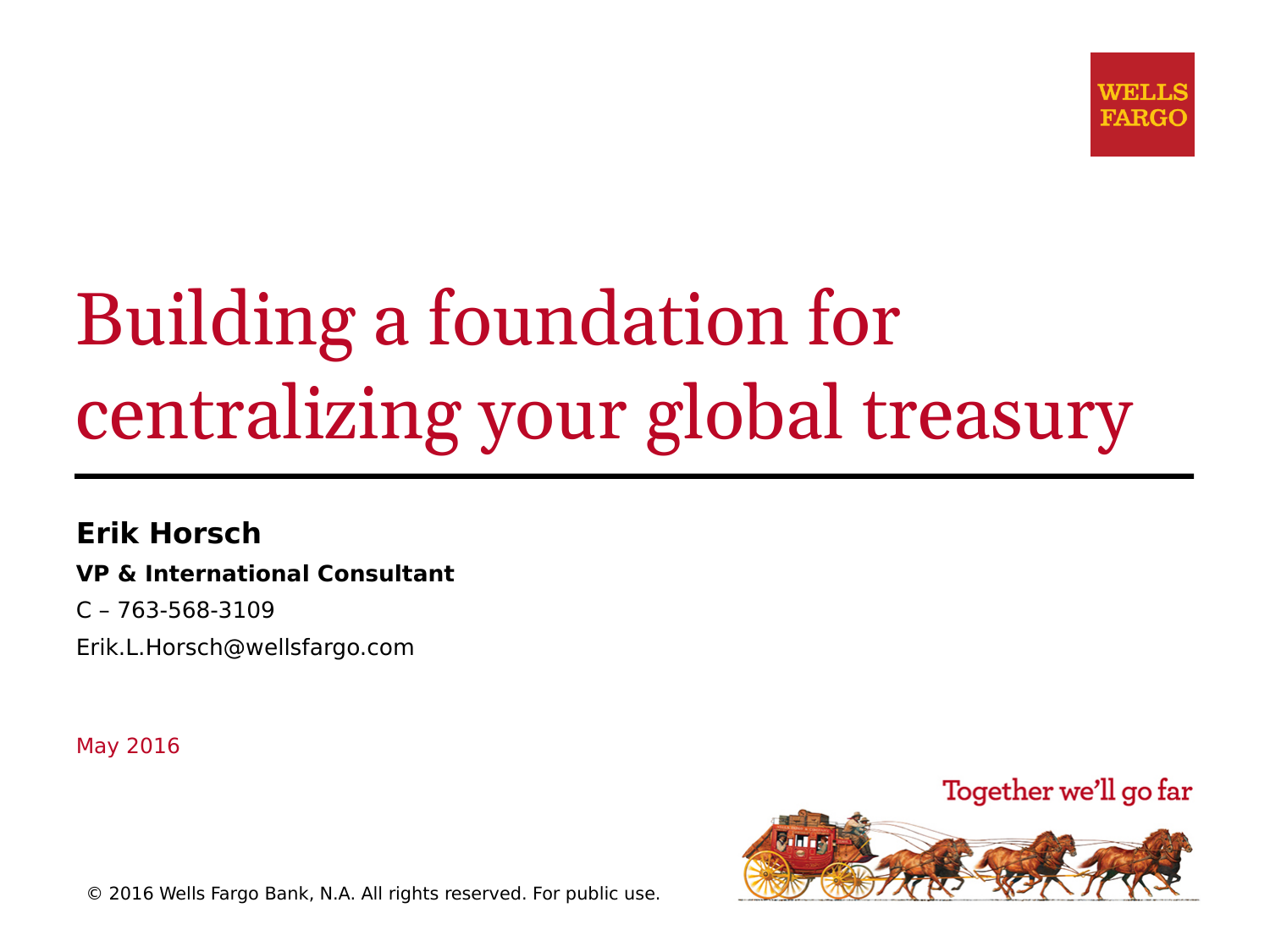

# Building a foundation for centralizing your global treasury
Erik Horsch
VP & International Consultant
C – 763-568-3109
Erik.L.Horsch@wellsfargo.com
May 2016
© 2016 Wells Fargo Bank, N.A. All rights reserved. For public use.